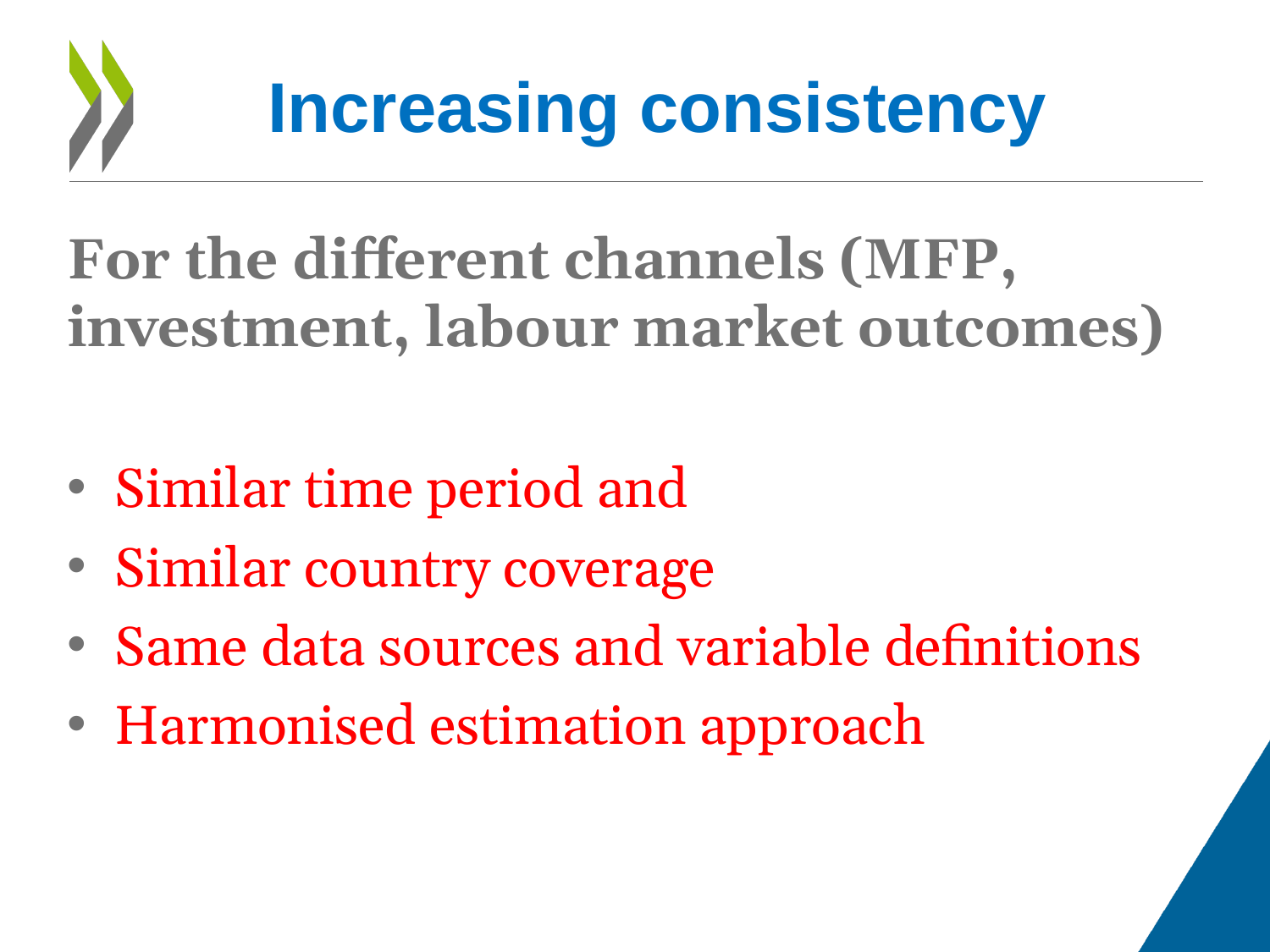

# Increasing consistency
For the different channels (MFP, investment, labour market outcomes)

Similar time period and
Similar country coverage
Same data sources and variable definitions
Harmonised estimation approach